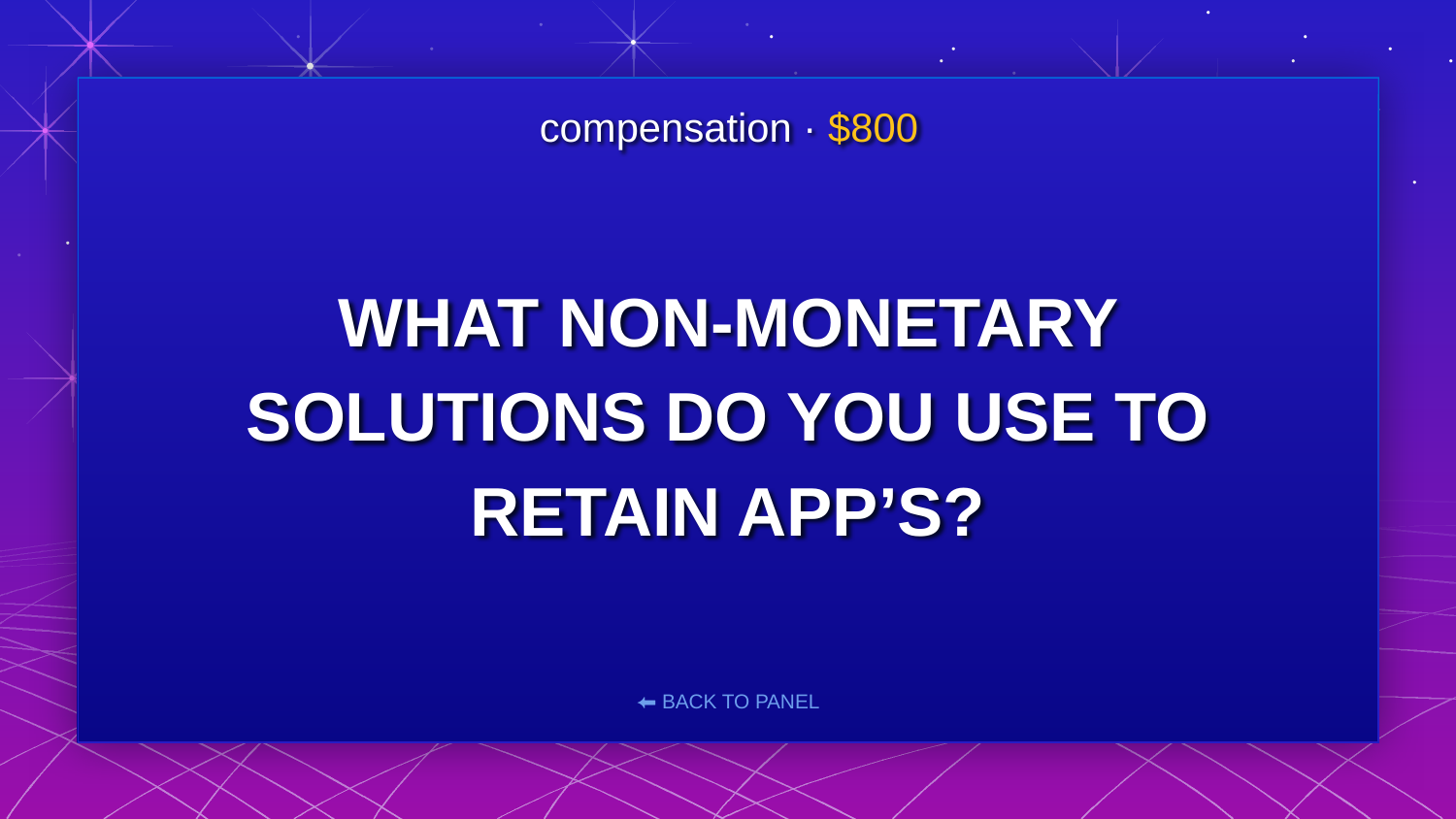

compensation · $800
# WHAT NON-MONETARY SOLUTIONS DO YOU USE TO RETAIN APP’S?